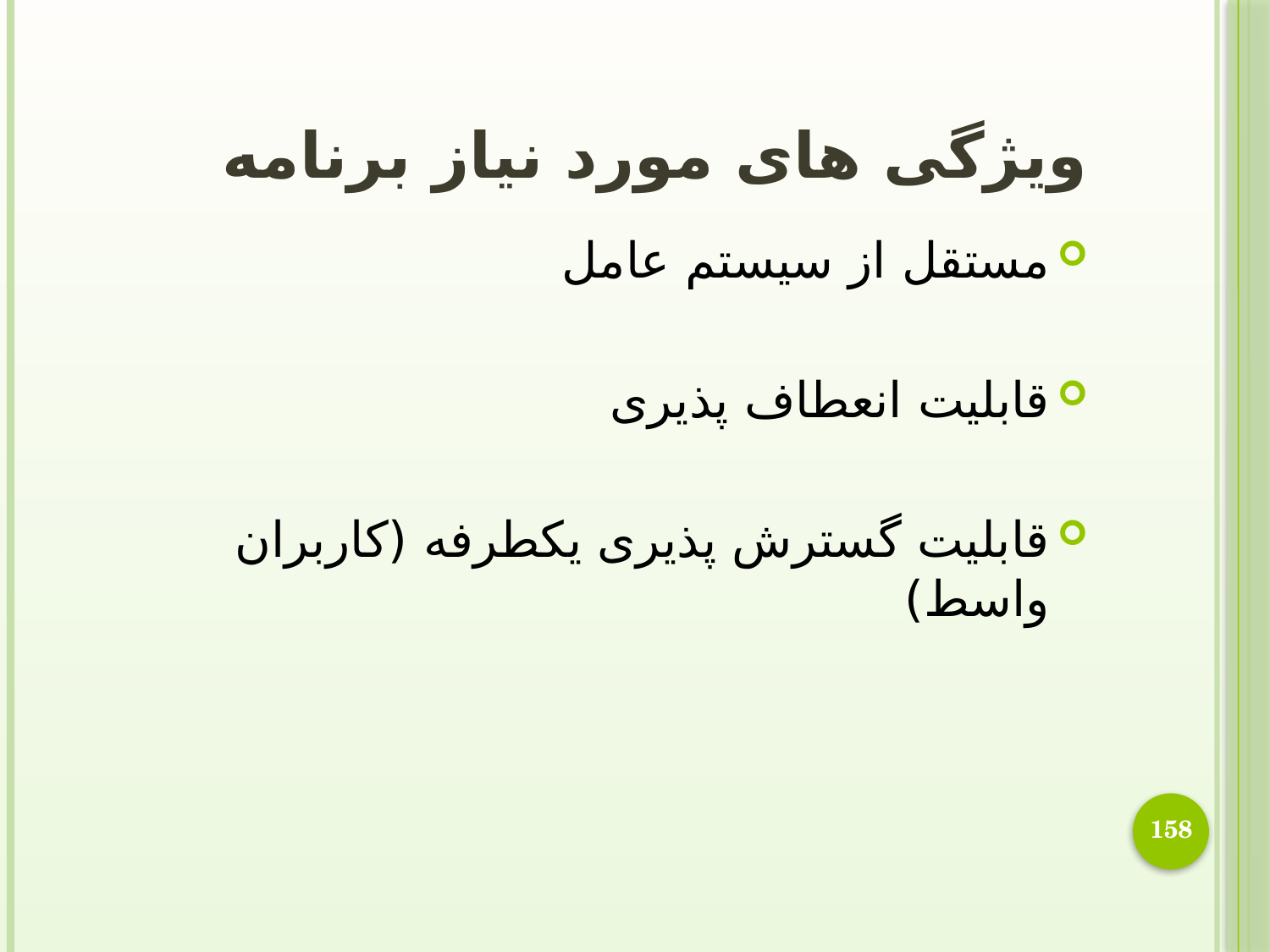

# ویژگی های مورد نیاز برنامه
مستقل از سیستم عامل

قابلیت انعطاف پذیری

قابلیت گسترش پذیری یکطرفه (کاربران واسط)
158